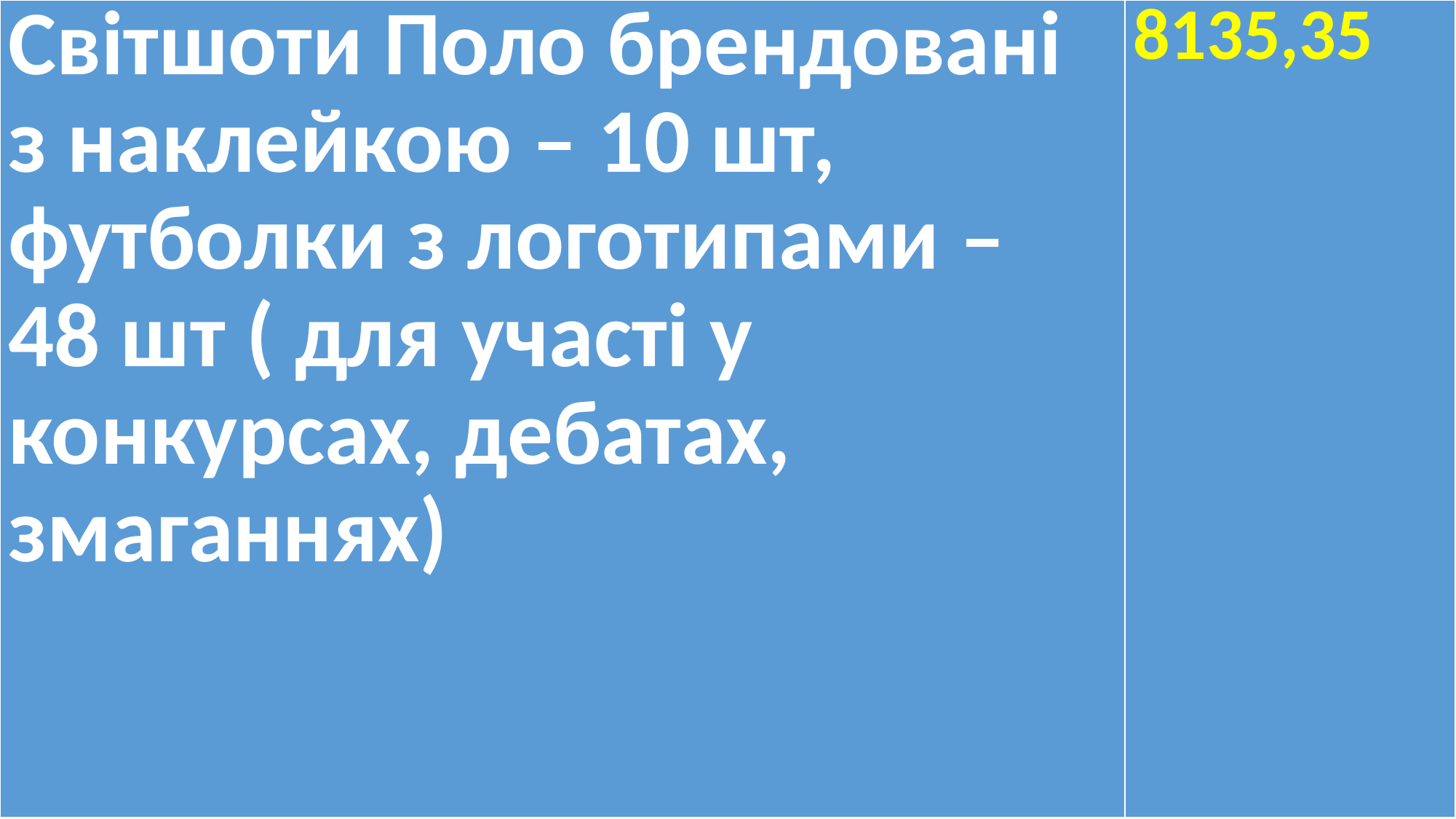

| Світшоти Поло брендовані з наклейкою – 10 шт, футболки з логотипами – 48 шт ( для участі у конкурсах, дебатах, змаганнях) | 8135,35 |
| --- | --- |